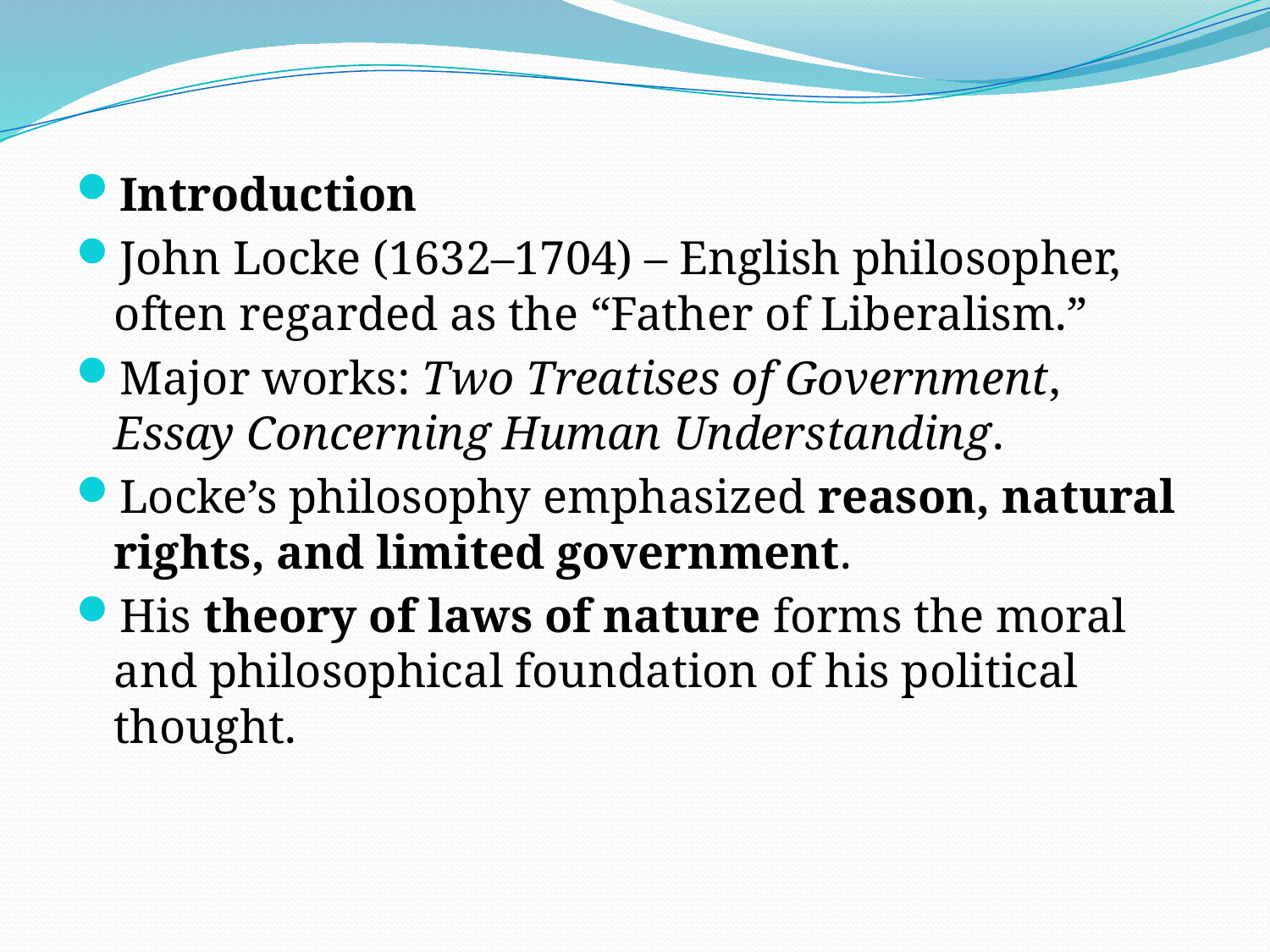

#
Introduction
John Locke (1632–1704) – English philosopher, often regarded as the “Father of Liberalism.”
Major works: Two Treatises of Government, Essay Concerning Human Understanding.
Locke’s philosophy emphasized reason, natural rights, and limited government.
His theory of laws of nature forms the moral and philosophical foundation of his political thought.